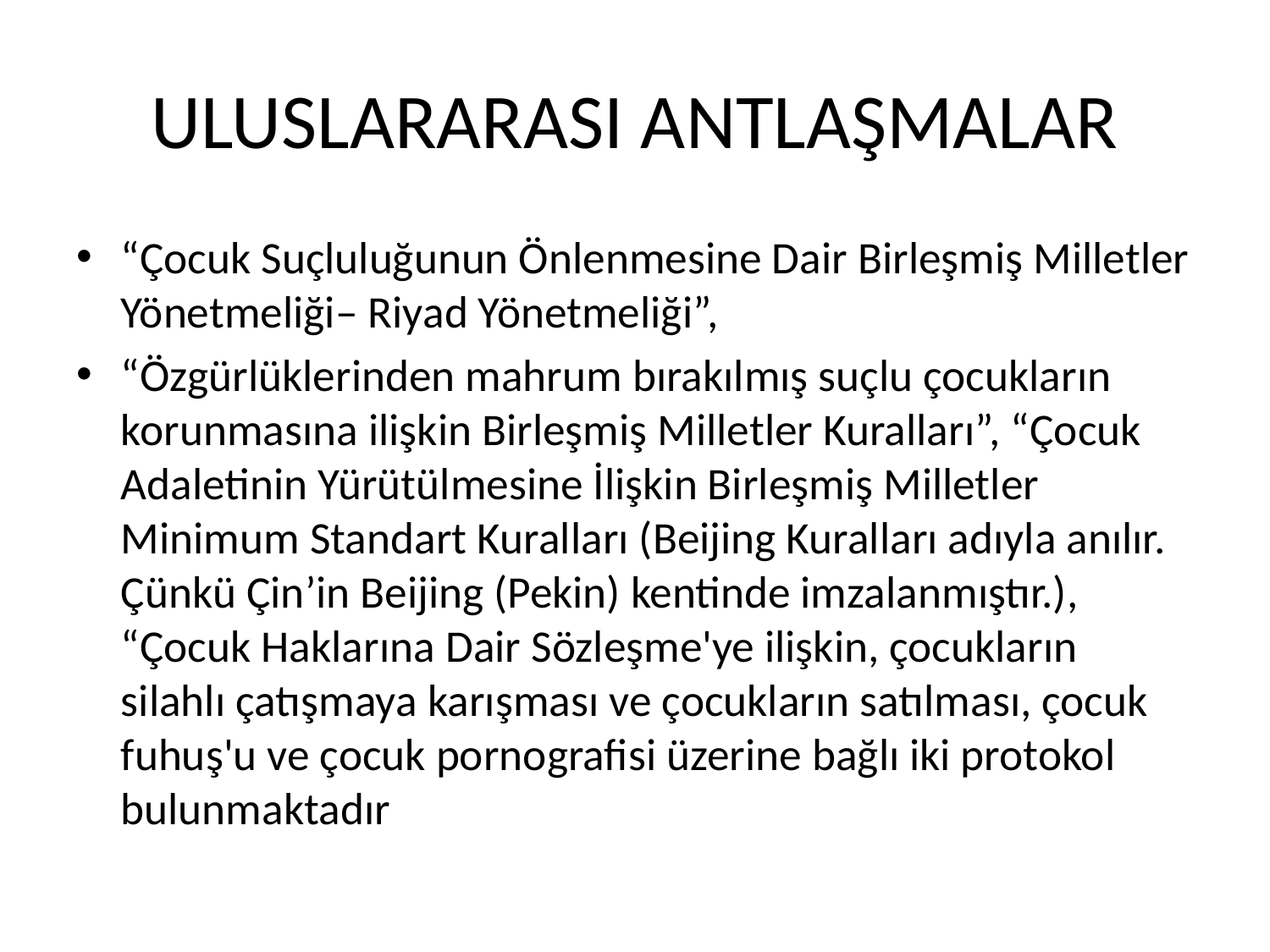

# ULUSLARARASI ANTLAŞMALAR
“Çocuk Suçluluğunun Önlenmesine Dair Birleşmiş Milletler Yönetmeliği– Riyad Yönetmeliği”,
“Özgürlüklerinden mahrum bırakılmış suçlu çocukların korunmasına ilişkin Birleşmiş Milletler Kuralları”, “Çocuk Adaletinin Yürütülmesine İlişkin Birleşmiş Milletler Minimum Standart Kuralları (Beijing Kuralları adıyla anılır. Çünkü Çin’in Beijing (Pekin) kentinde imzalanmıştır.), “Çocuk Haklarına Dair Sözleşme'ye ilişkin, çocukların silahlı çatışmaya karışması ve çocukların satılması, çocuk fuhuş'u ve çocuk pornografisi üzerine bağlı iki protokol bulunmaktadır